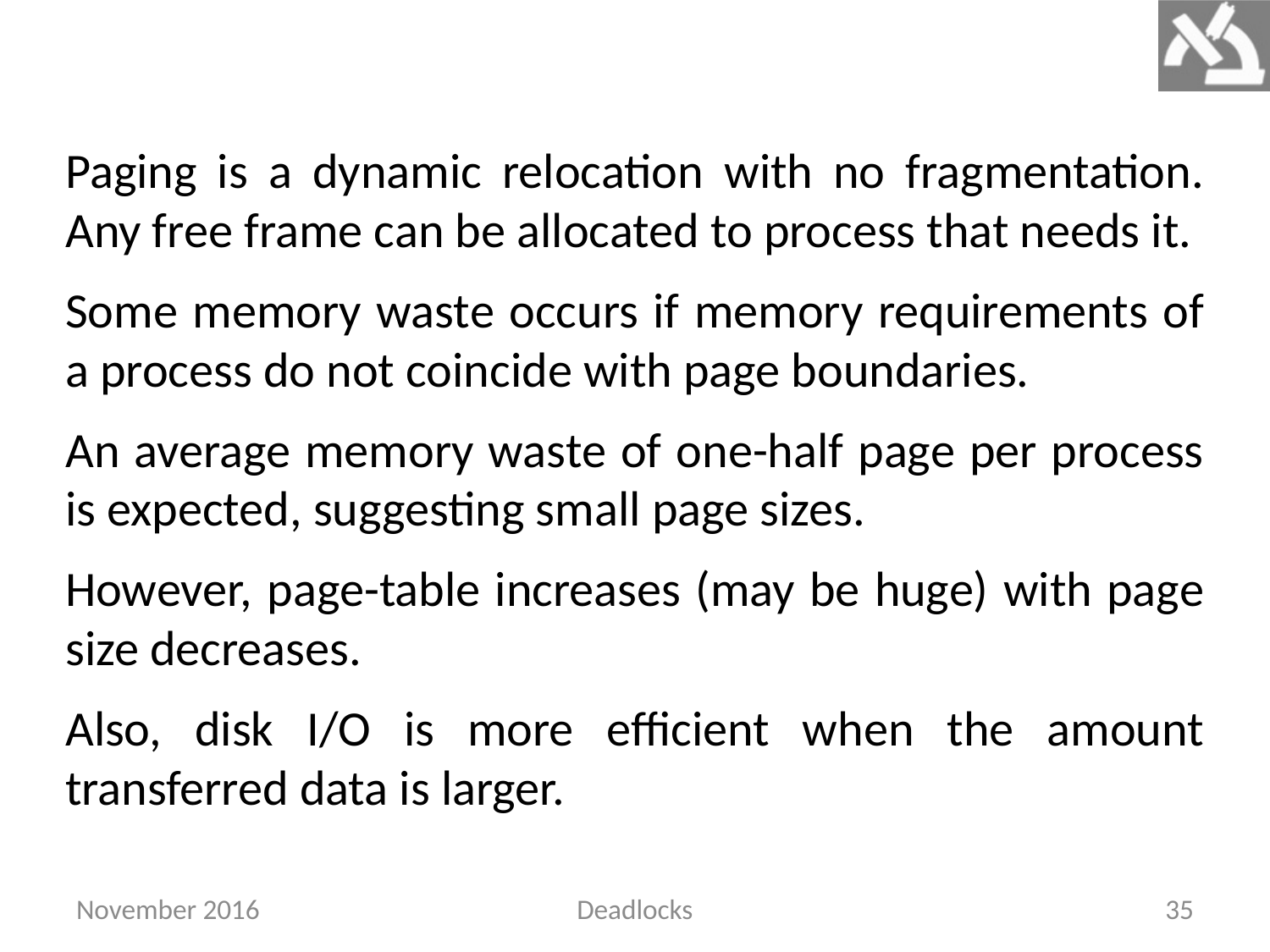

Paging is a dynamic relocation with no fragmentation. Any free frame can be allocated to process that needs it.
Some memory waste occurs if memory requirements of a process do not coincide with page boundaries.
An average memory waste of one-half page per process is expected, suggesting small page sizes.
However, page-table increases (may be huge) with page size decreases.
Also, disk I/O is more efficient when the amount transferred data is larger.
November 2016
Deadlocks
35